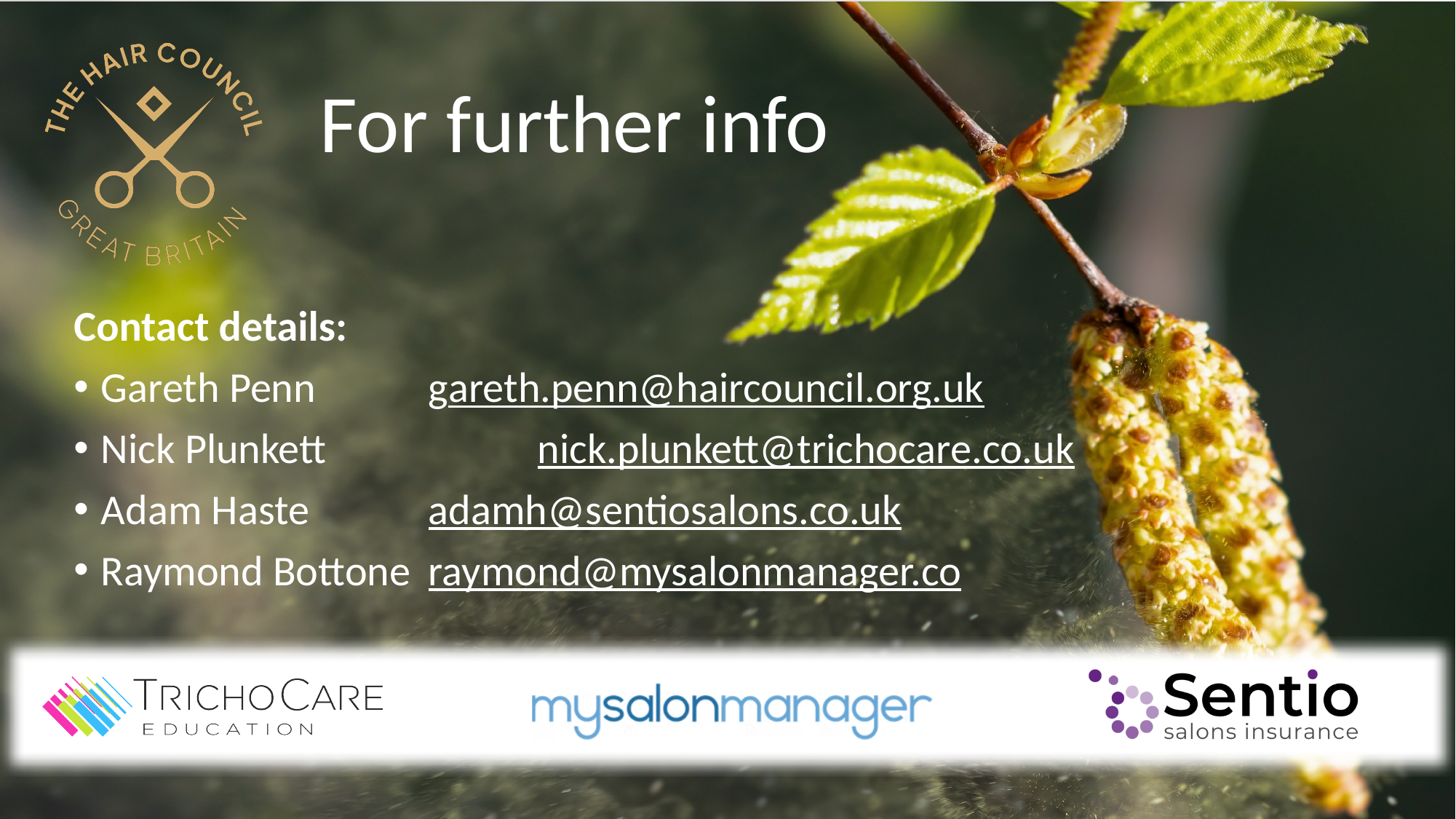

# For further info
Contact details:
Gareth Penn		gareth.penn@haircouncil.org.uk
Nick Plunkett		nick.plunkett@trichocare.co.uk
Adam Haste 		adamh@sentiosalons.co.uk
Raymond Bottone	raymond@mysalonmanager.co